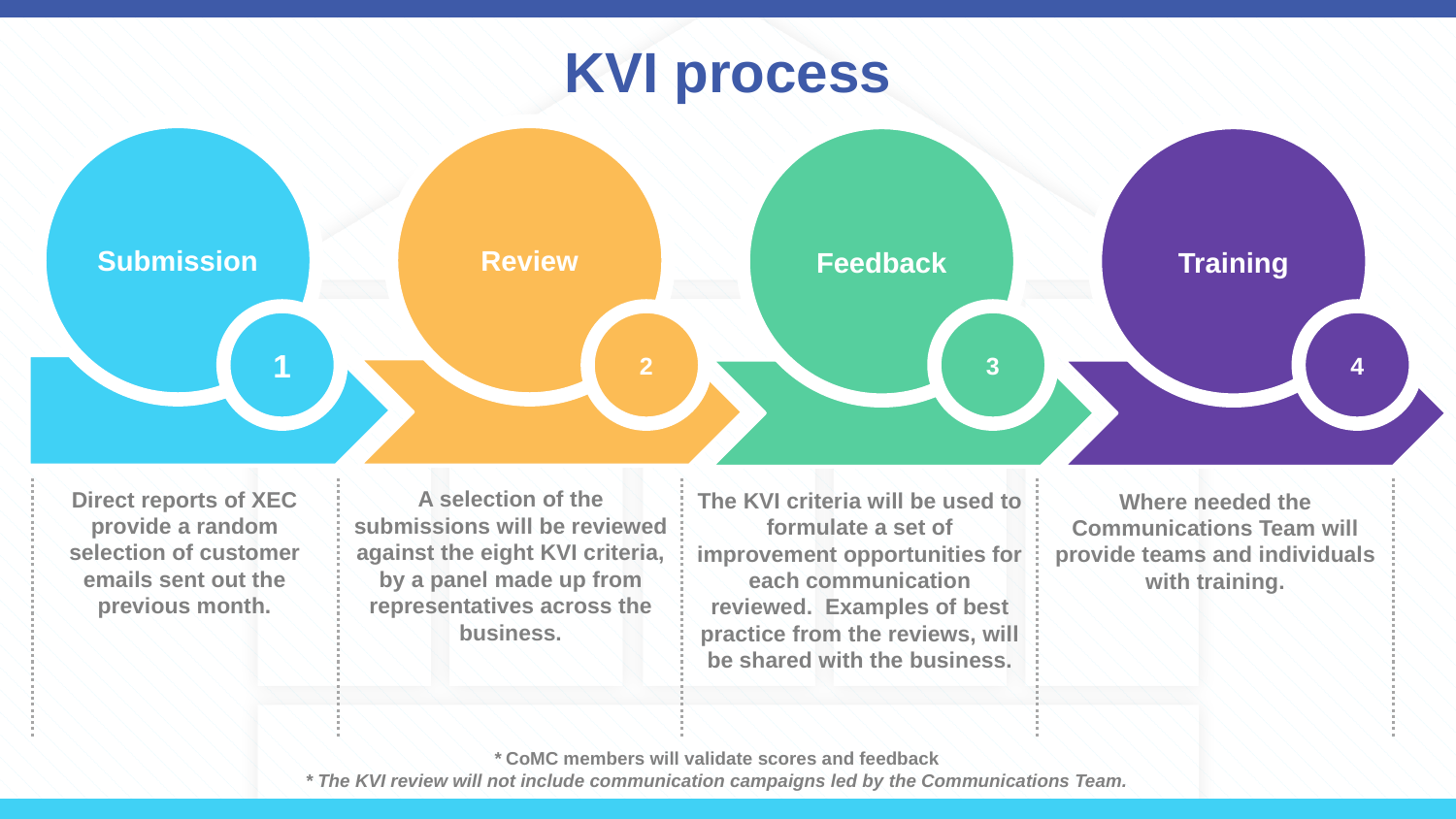

# KVI process
Submission
1

Review
2

Feedback
3

Training
4

Direct reports of XEC provide a random selection of customer emails sent out the previous month.
A selection of the submissions will be reviewed against the eight KVI criteria, by a panel made up from representatives across the business.
The KVI criteria will be used to formulate a set of improvement opportunities for each communication reviewed.  Examples of best practice from the reviews, will be shared with the business.
Where needed the Communications Team will provide teams and individuals with training.
* CoMC members will validate scores and feedback
* The KVI review will not include communication campaigns led by the Communications Team.